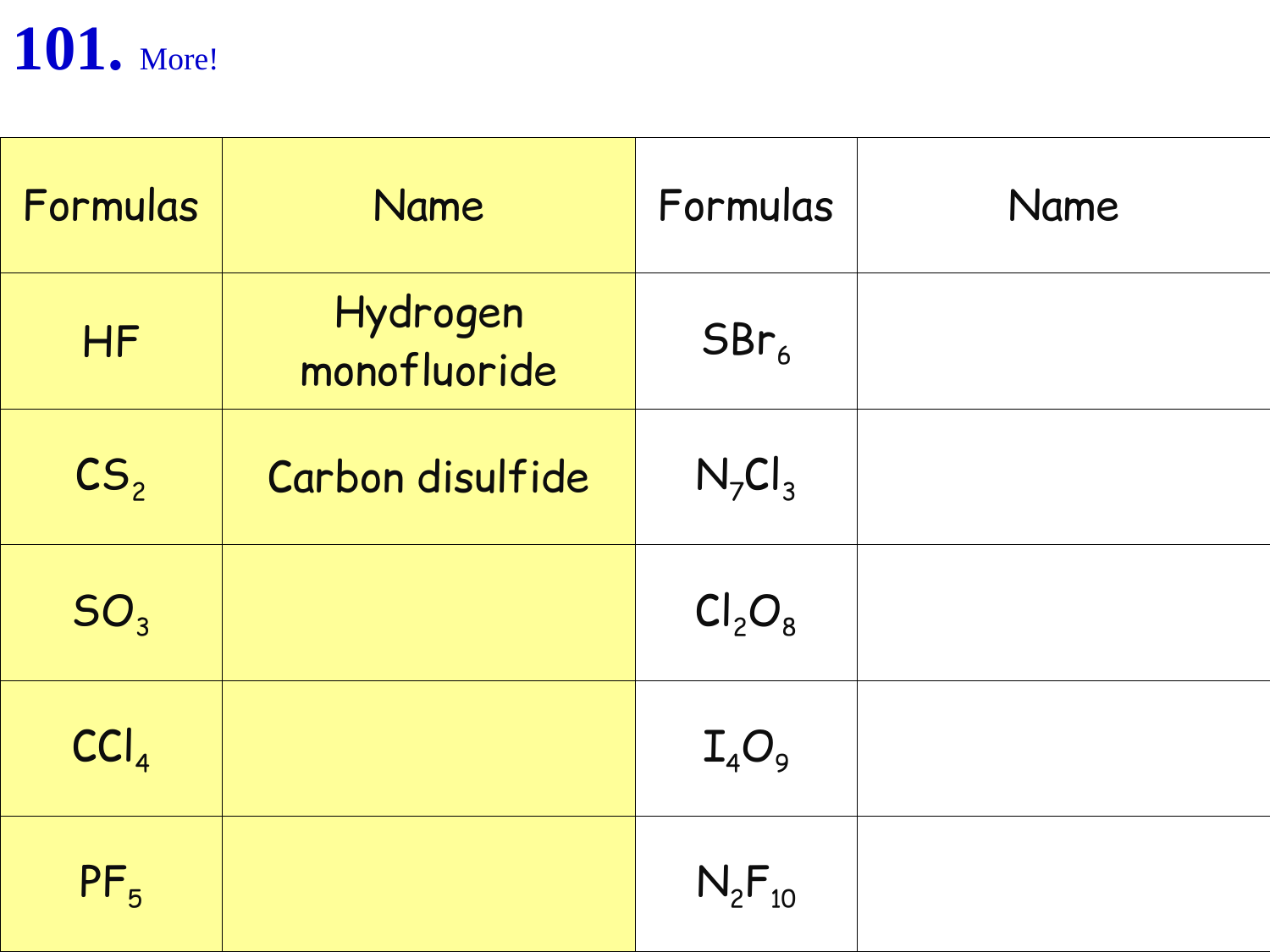

101.  More!

| Formulas | Name | Formulas | Name |
| --- | --- | --- | --- |
| HF | Hydrogen monofluoride | SBr6 |  |
| CS2 | Carbon disulfide | N7Cl3 |  |
| SO3 |  | Cl2O8 |  |
| CCl4 |  | I4O9 |  |
| PF5 |  | N2F10 |  |